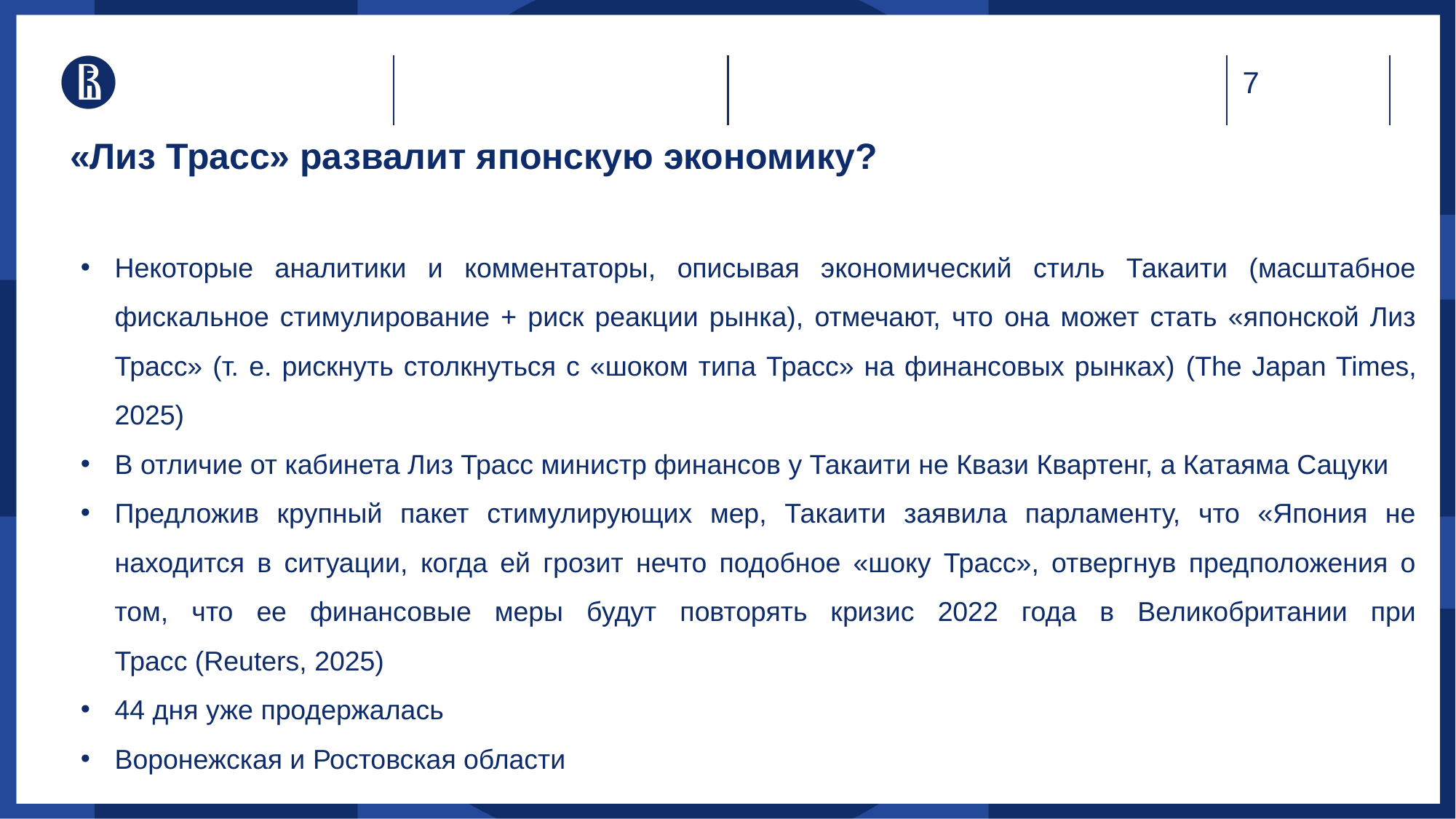

# «Лиз Трасс» развалит японскую экономику?
Некоторые аналитики и комментаторы, описывая экономический стиль Такаити (масштабное фискальное стимулирование + риск реакции рынка), отмечают, что она может стать «японской Лиз Трасс» (т. е. рискнуть столкнуться с «шоком типа Трасс» на финансовых рынках) (The Japan Times, 2025)
В отличие от кабинета Лиз Трасс министр финансов у Такаити не Квази Квартенг, а Катаяма Сацуки
Предложив крупный пакет стимулирующих мер, Такаити заявила парламенту, что «Япония не находится в ситуации, когда ей грозит нечто подобное «шоку Трасс», отвергнув предположения о том, что ее финансовые меры будут повторять кризис 2022 года в Великобритании при Трасс (Reuters, 2025)
44 дня уже продержалась
Воронежская и Ростовская области